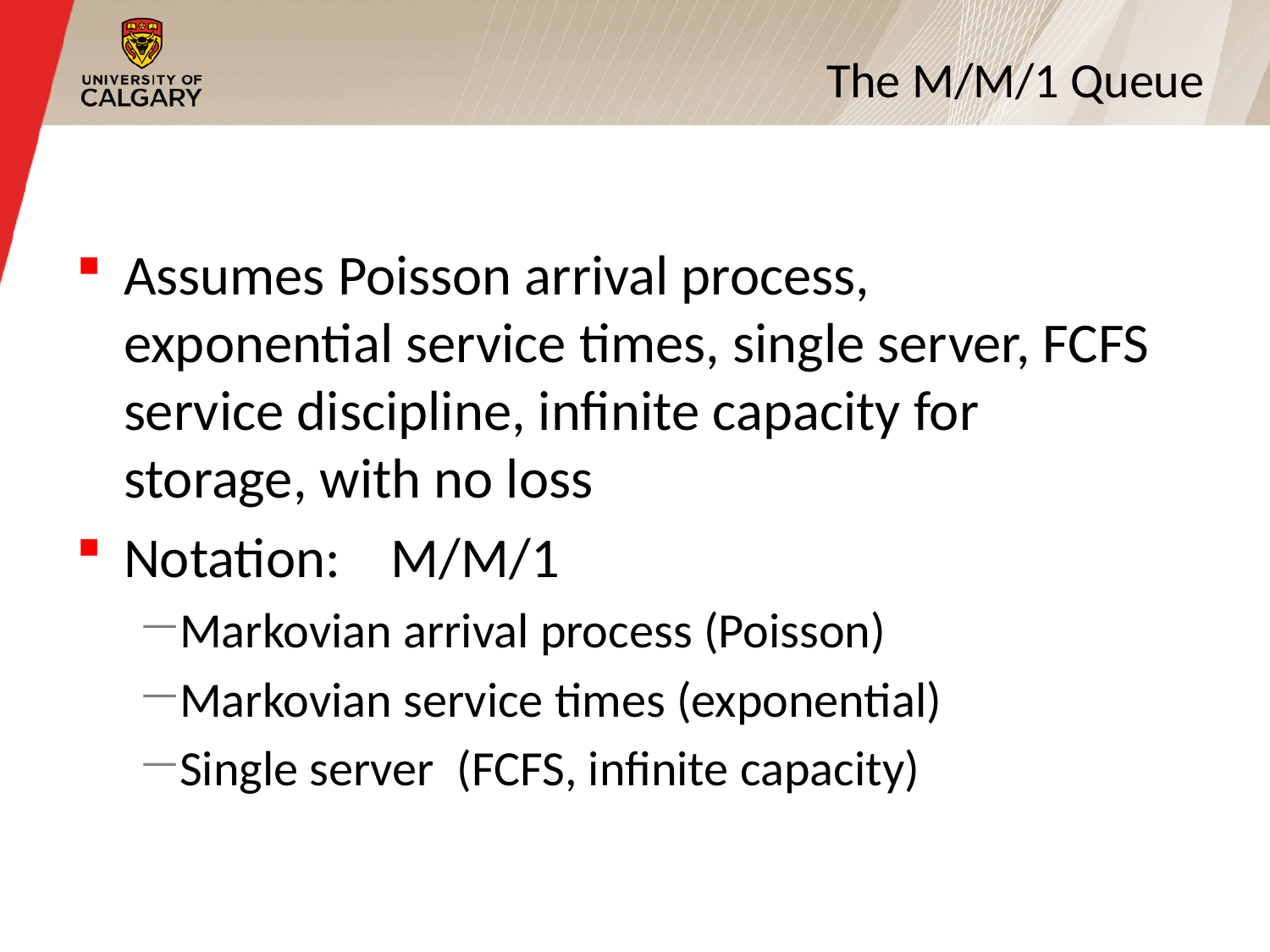

9
# The M/M/1 Queue
Assumes Poisson arrival process, exponential service times, single server, FCFS service discipline, infinite capacity for storage, with no loss
Notation:    M/M/1
Markovian arrival process (Poisson)
Markovian service times (exponential)
Single server  (FCFS, infinite capacity)